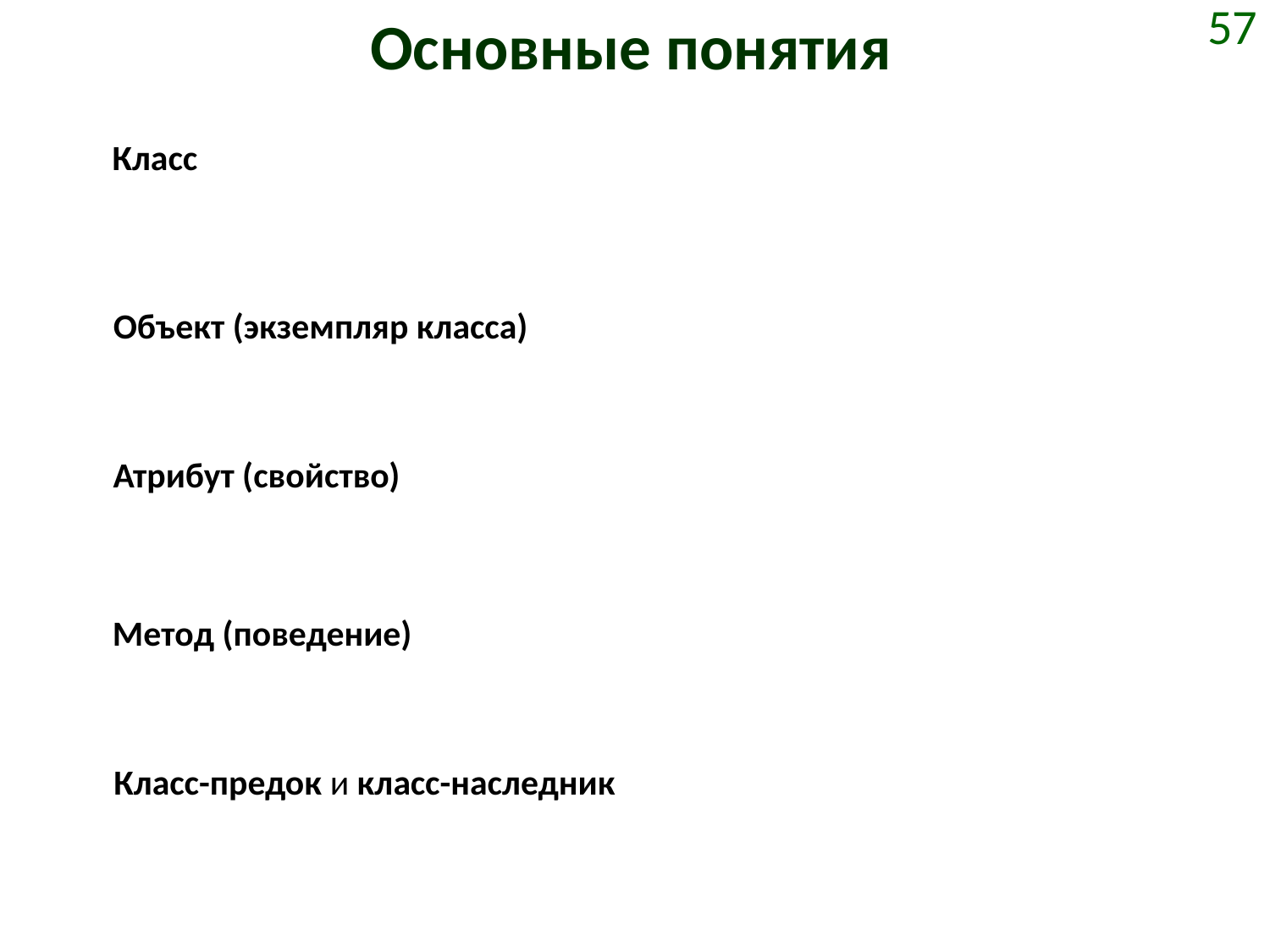

# Основные понятия
57
Класс
Объект (экземпляр класса)
Атрибут (свойство)
Метод (поведение)
Класс-предок и класс-наследник